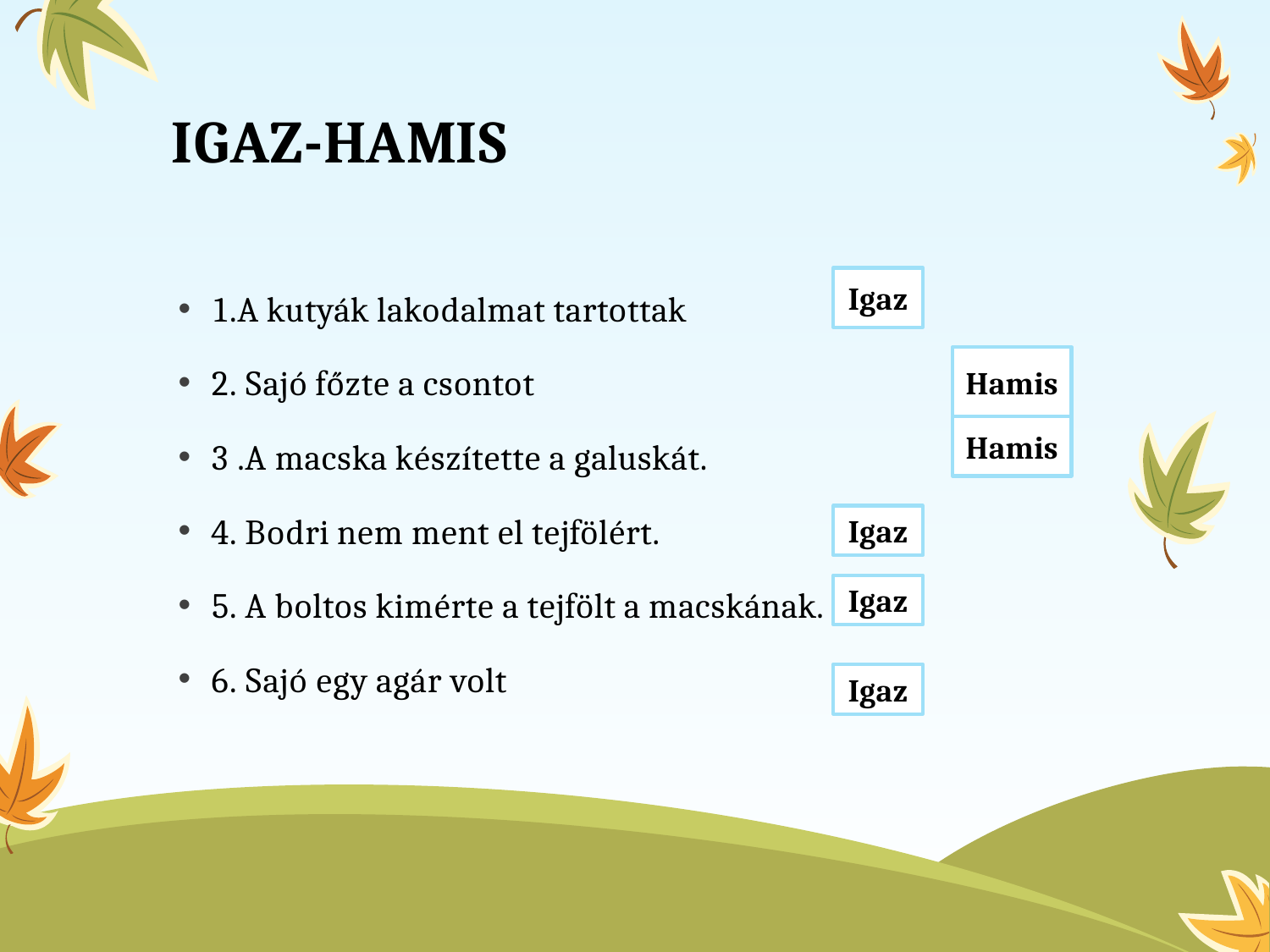

# IGAZ-HAMIS

1.A kutyák lakodalmat tartottak
2. Sajó főzte a csontot
3 .A macska készítette a galuskát.
4. Bodri nem ment el tejfölért.
5. A boltos kimérte a tejfölt a macskának.
6. Sajó egy agár volt

Igaz
Hamis
Hamis
Igaz
Igaz
Igaz